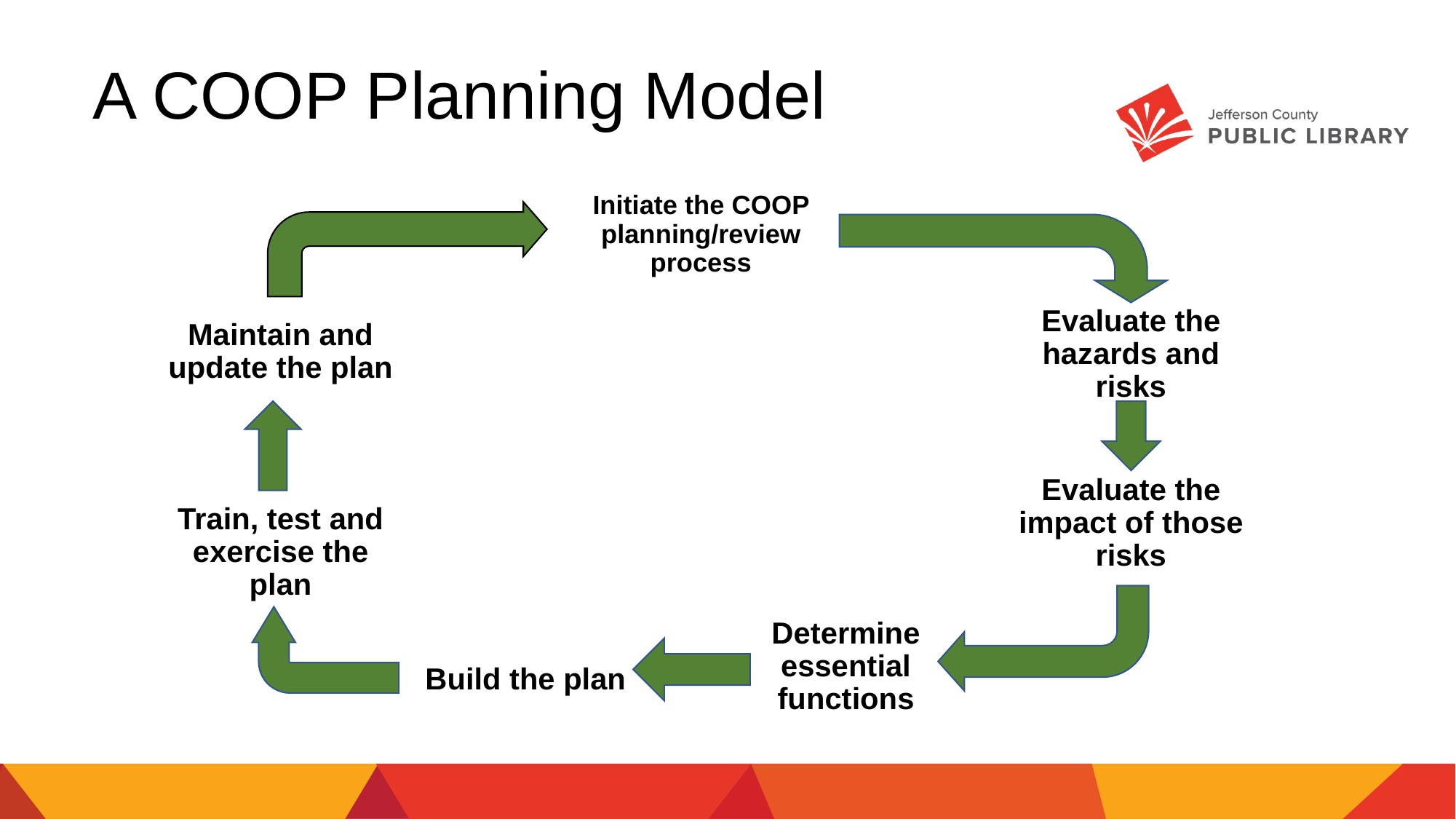

# A COOP Planning Model

Initiate the COOP planning/review process

Evaluate the hazards and risks

Maintain and update the plan

Evaluate the impact of those risks
Train, test and exercise the plan

Build the plan

Determine essential functions